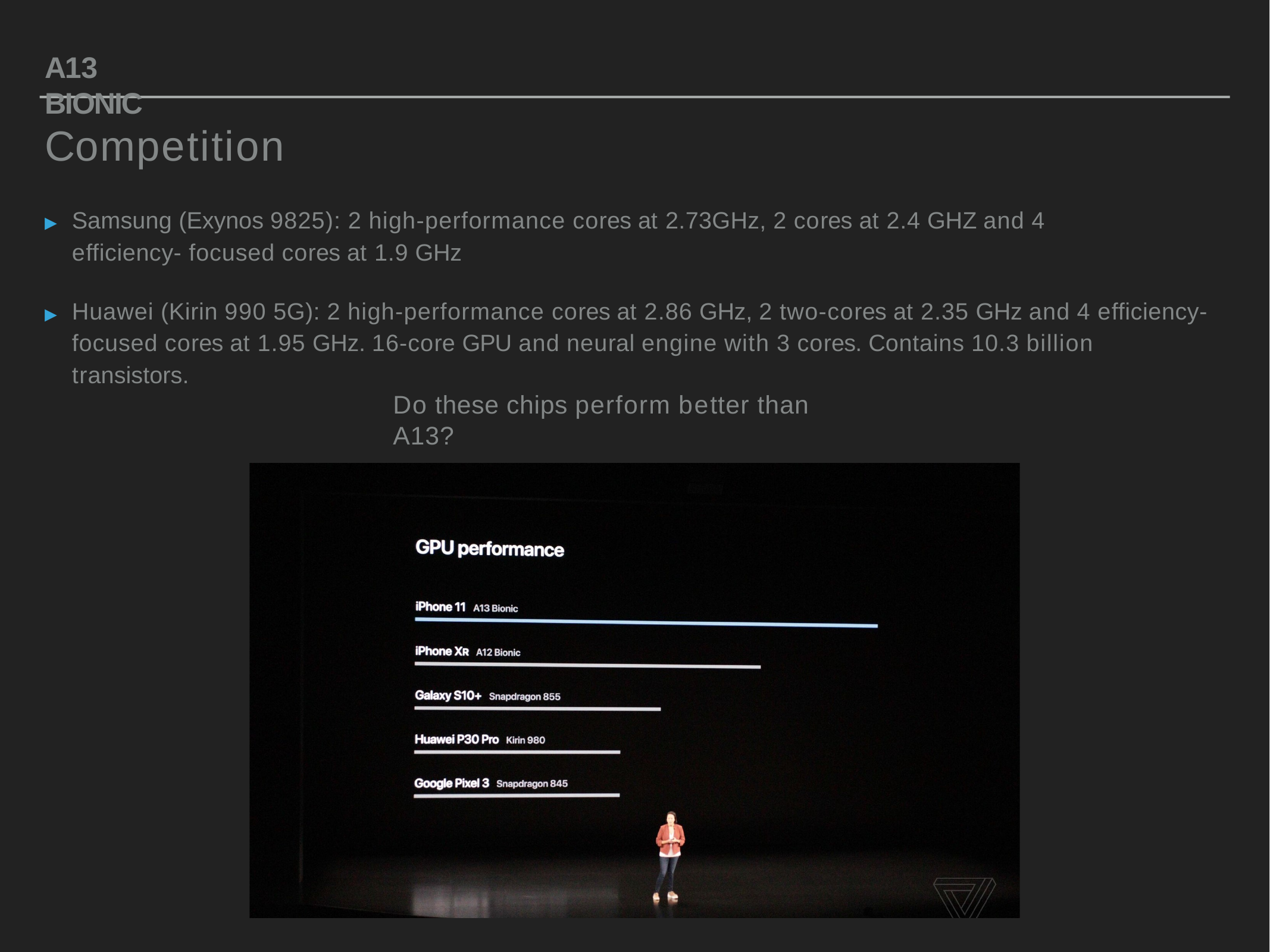

A13 BIONIC
Competition
Samsung (Exynos 9825): 2 high-performance cores at 2.73GHz, 2 cores at 2.4 GHZ and 4 efficiency- focused cores at 1.9 GHz
▸
Huawei (Kirin 990 5G): 2 high-performance cores at 2.86 GHz, 2 two-cores at 2.35 GHz and 4 efficiency- focused cores at 1.95 GHz. 16-core GPU and neural engine with 3 cores. Contains 10.3 billion transistors.
▸
Do these chips perform better than A13?